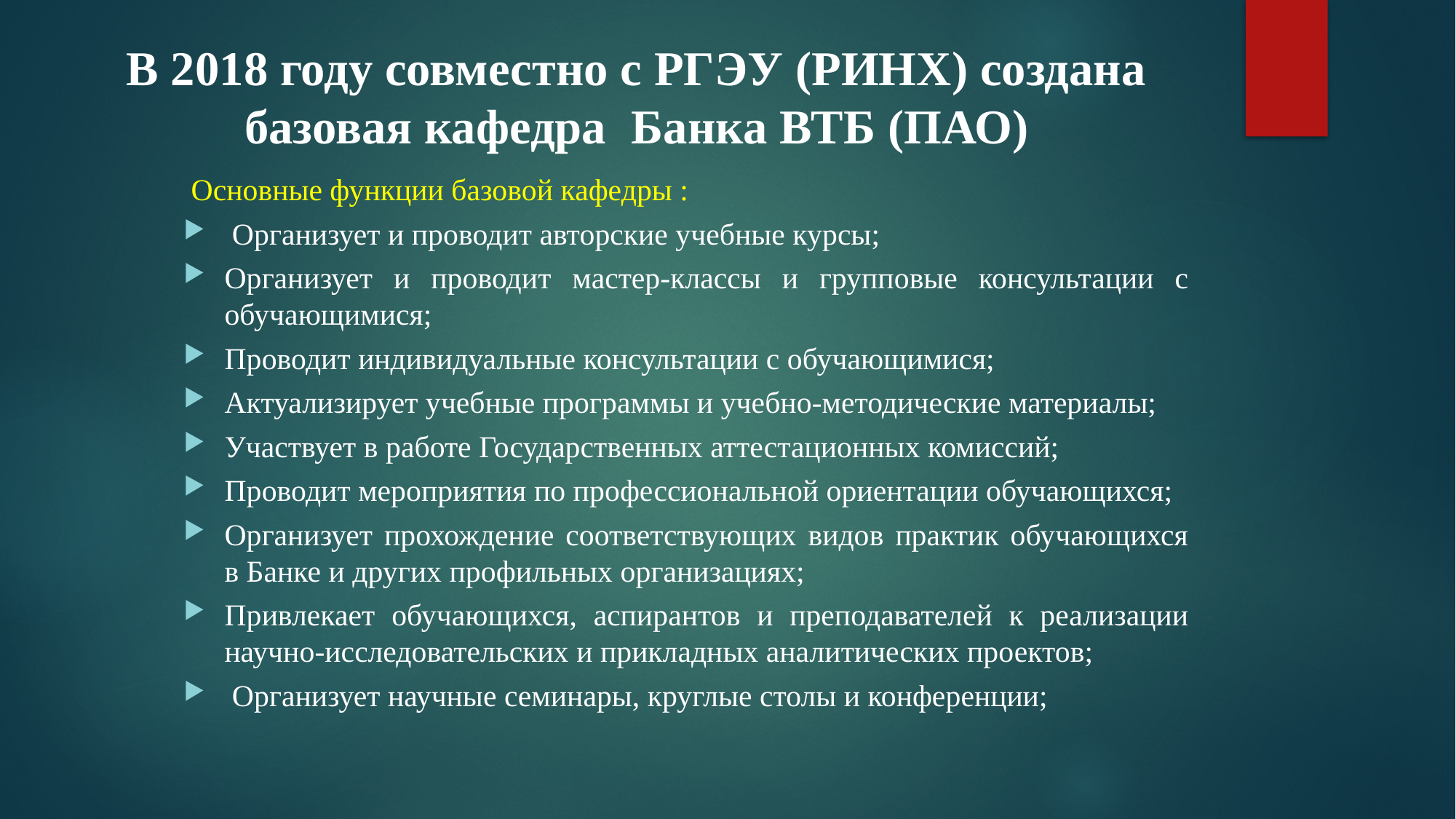

# В 2018 году совместно с РГЭУ (РИНХ) создана базовая кафедра  Банка ВТБ (ПАО)
 Основные функции базовой кафедры :
 Организует и проводит авторские учебные курсы;
Организует и проводит мастер-классы и групповые консультации с обучающимися;
Проводит индивидуальные консультации с обучающимися;
Актуализирует учебные программы и учебно-методические материалы;
Участвует в работе Государственных аттестационных комиссий;
Проводит мероприятия по профессиональной ориентации обучающихся;
Организует прохождение соответствующих видов практик обучающихся в Банке и других профильных организациях;
Привлекает обучающихся, аспирантов и преподавателей к реализации научно-исследовательских и прикладных аналитических проектов;
 Организует научные семинары, круглые столы и конференции;